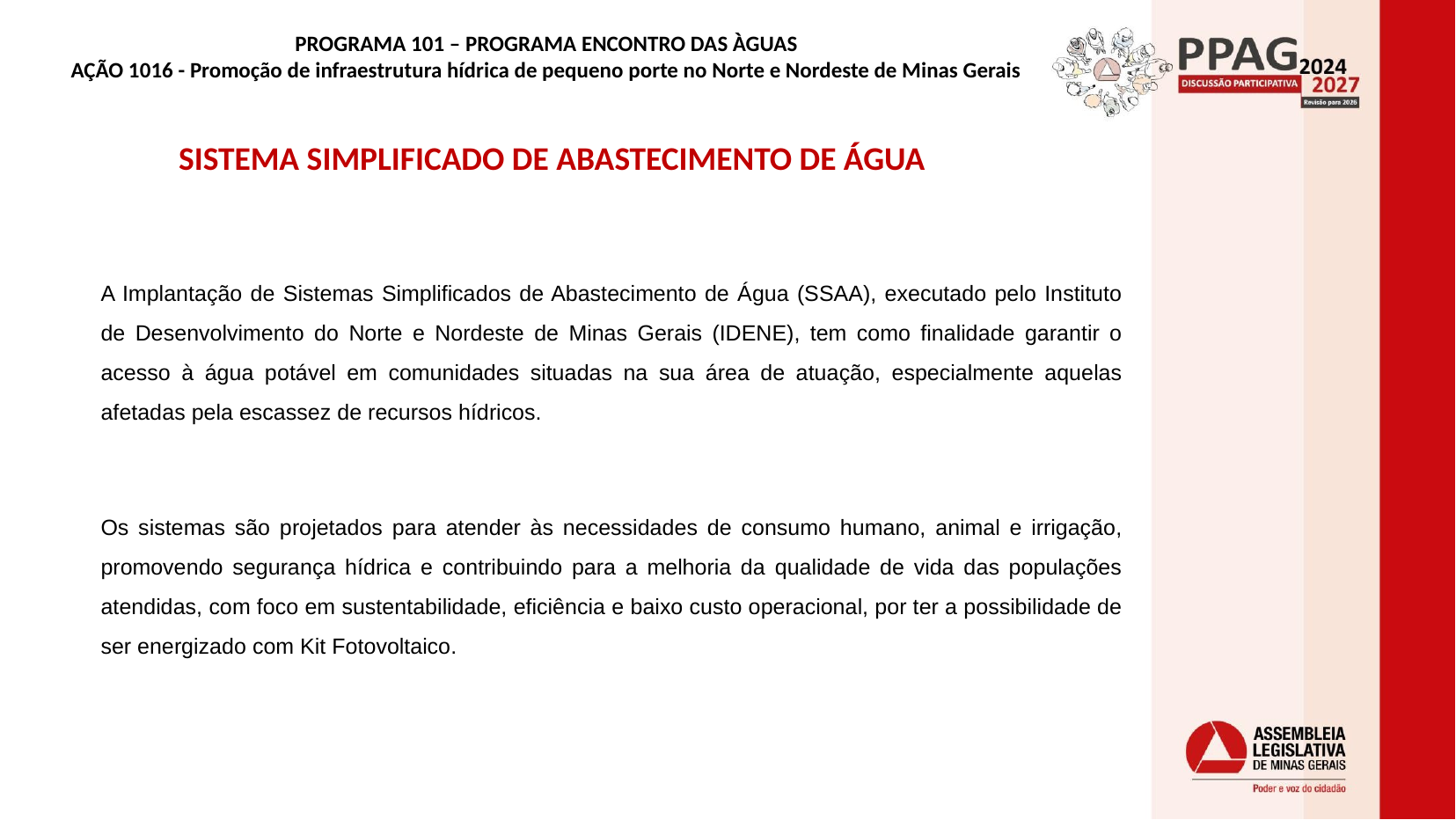

PROGRAMA 101 – PROGRAMA ENCONTRO DAS ÀGUAS
AÇÃO 1016 - Promoção de infraestrutura hídrica de pequeno porte no Norte e Nordeste de Minas Gerais
# SISTEMA SIMPLIFICADO DE ABASTECIMENTO DE ÁGUA
A Implantação de Sistemas Simplificados de Abastecimento de Água (SSAA), executado pelo Instituto de Desenvolvimento do Norte e Nordeste de Minas Gerais (IDENE), tem como finalidade garantir o acesso à água potável em comunidades situadas na sua área de atuação, especialmente aquelas afetadas pela escassez de recursos hídricos.

Os sistemas são projetados para atender às necessidades de consumo humano, animal e irrigação, promovendo segurança hídrica e contribuindo para a melhoria da qualidade de vida das populações atendidas, com foco em sustentabilidade, eficiência e baixo custo operacional, por ter a possibilidade de ser energizado com Kit Fotovoltaico.